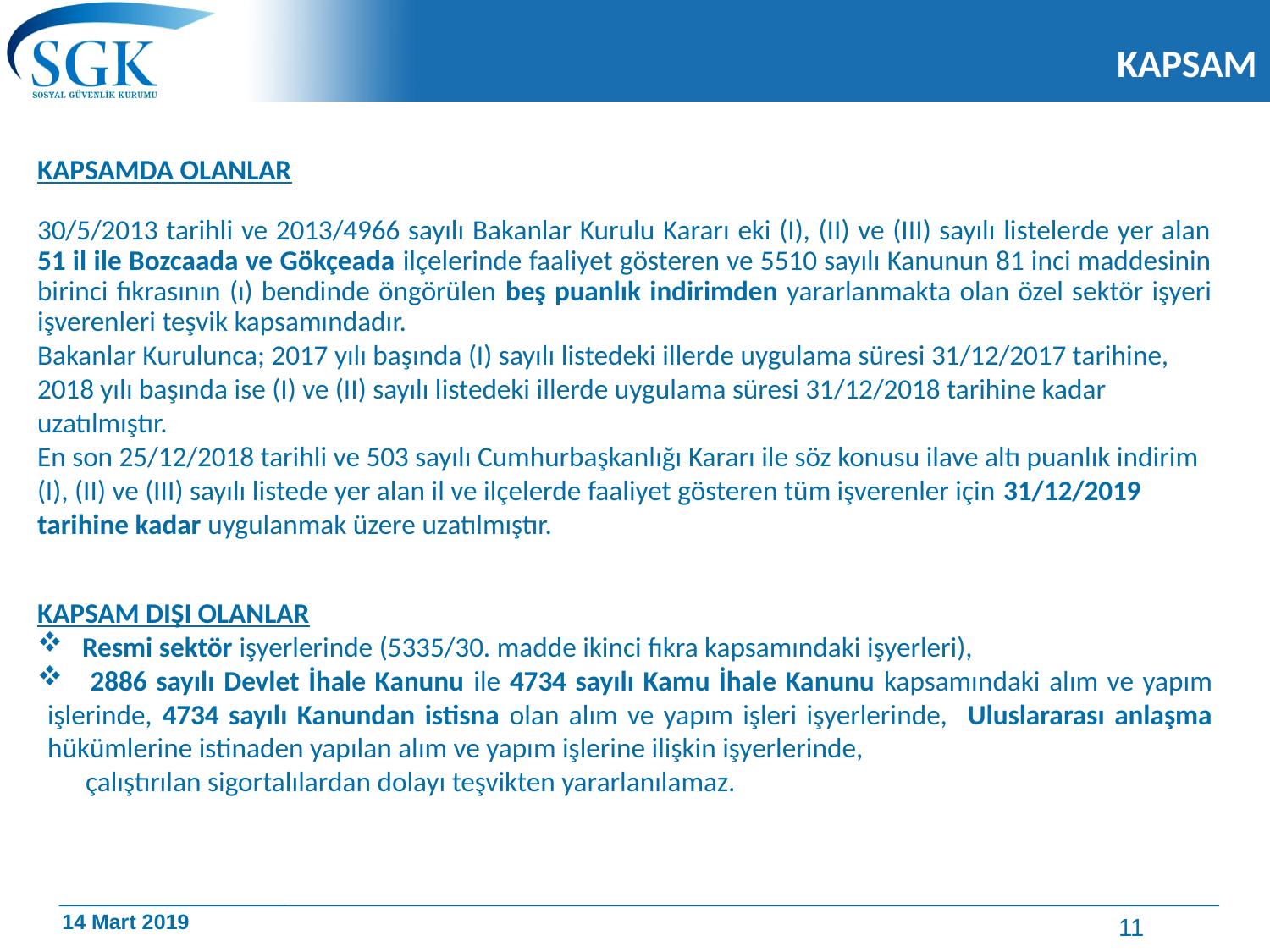

# KAPSAM

KAPSAMDA OLANLAR

30/5/2013 tarihli ve 2013/4966 sayılı Bakanlar Kurulu Kararı eki (I), (II) ve (III) sayılı listelerde yer alan 51 il ile Bozcaada ve Gökçeada ilçelerinde faaliyet gösteren ve 5510 sayılı Kanunun 81 inci maddesinin birinci fıkrasının (ı) bendinde öngörülen beş puanlık indirimden yararlanmakta olan özel sektör işyeri işverenleri teşvik kapsamındadır.
Bakanlar Kurulunca; 2017 yılı başında (I) sayılı listedeki illerde uygulama süresi 31/12/2017 tarihine, 2018 yılı başında ise (I) ve (II) sayılı listedeki illerde uygulama süresi 31/12/2018 tarihine kadar uzatılmıştır.
En son 25/12/2018 tarihli ve 503 sayılı Cumhurbaşkanlığı Kararı ile söz konusu ilave altı puanlık indirim (I), (II) ve (III) sayılı listede yer alan il ve ilçelerde faaliyet gösteren tüm işverenler için 31/12/2019 tarihine kadar uygulanmak üzere uzatılmıştır.

KAPSAM DIŞI OLANLAR
   Resmi sektör işyerlerinde (5335/30. madde ikinci fıkra kapsamındaki işyerleri),
   2886 sayılı Devlet İhale Kanunu ile 4734 sayılı Kamu İhale Kanunu kapsamındaki alım ve yapım işlerinde, 4734 sayılı Kanundan istisna olan alım ve yapım işleri işyerlerinde,  Uluslararası anlaşma hükümlerine istinaden yapılan alım ve yapım işlerine ilişkin işyerlerinde,
      çalıştırılan sigortalılardan dolayı teşvikten yararlanılamaz.